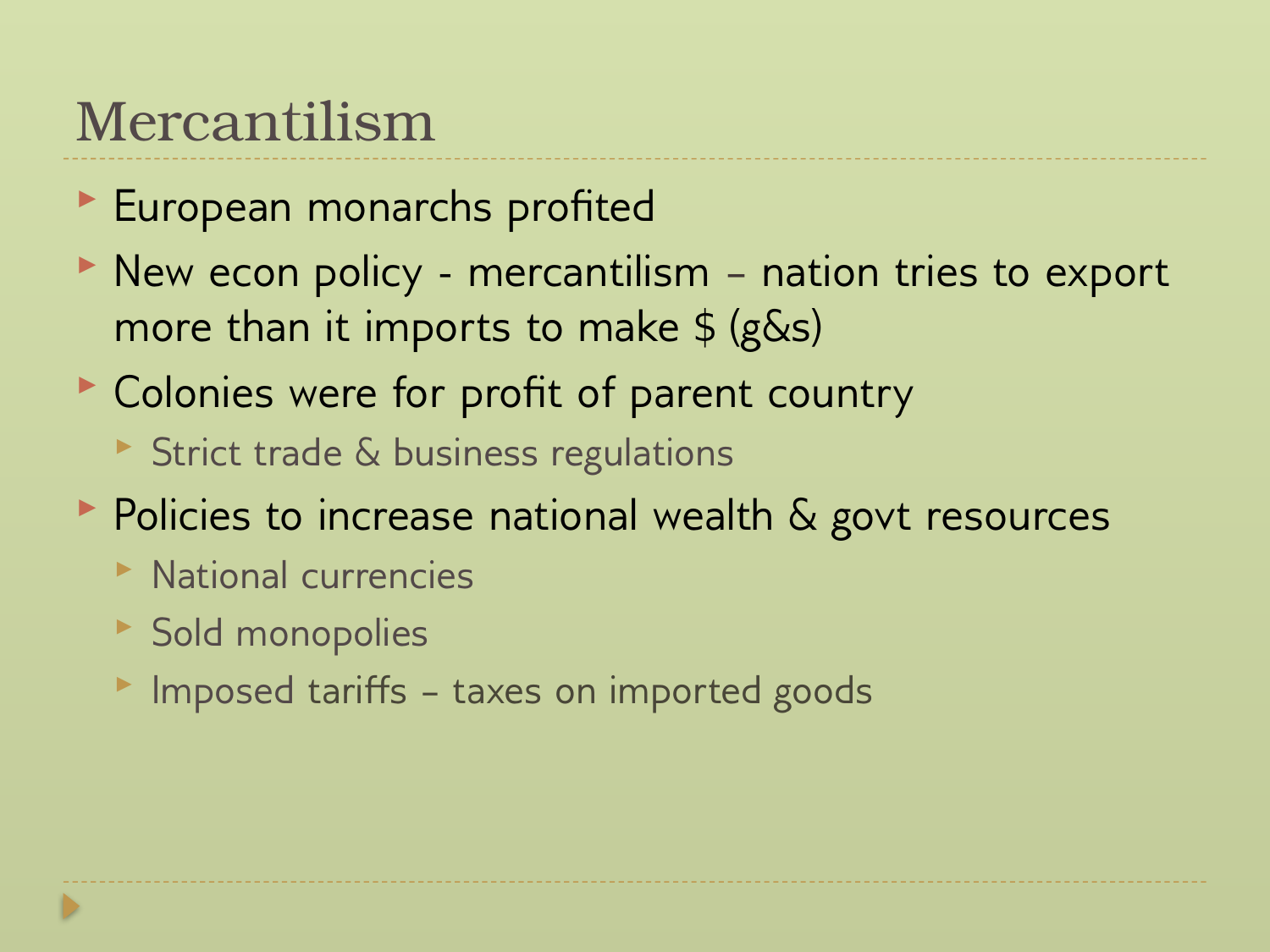

# Mercantilism
European monarchs profited
New econ policy - mercantilism – nation tries to export more than it imports to make $ (g&s)
Colonies were for profit of parent country
Strict trade & business regulations
Policies to increase national wealth & govt resources
National currencies
Sold monopolies
Imposed tariffs – taxes on imported goods